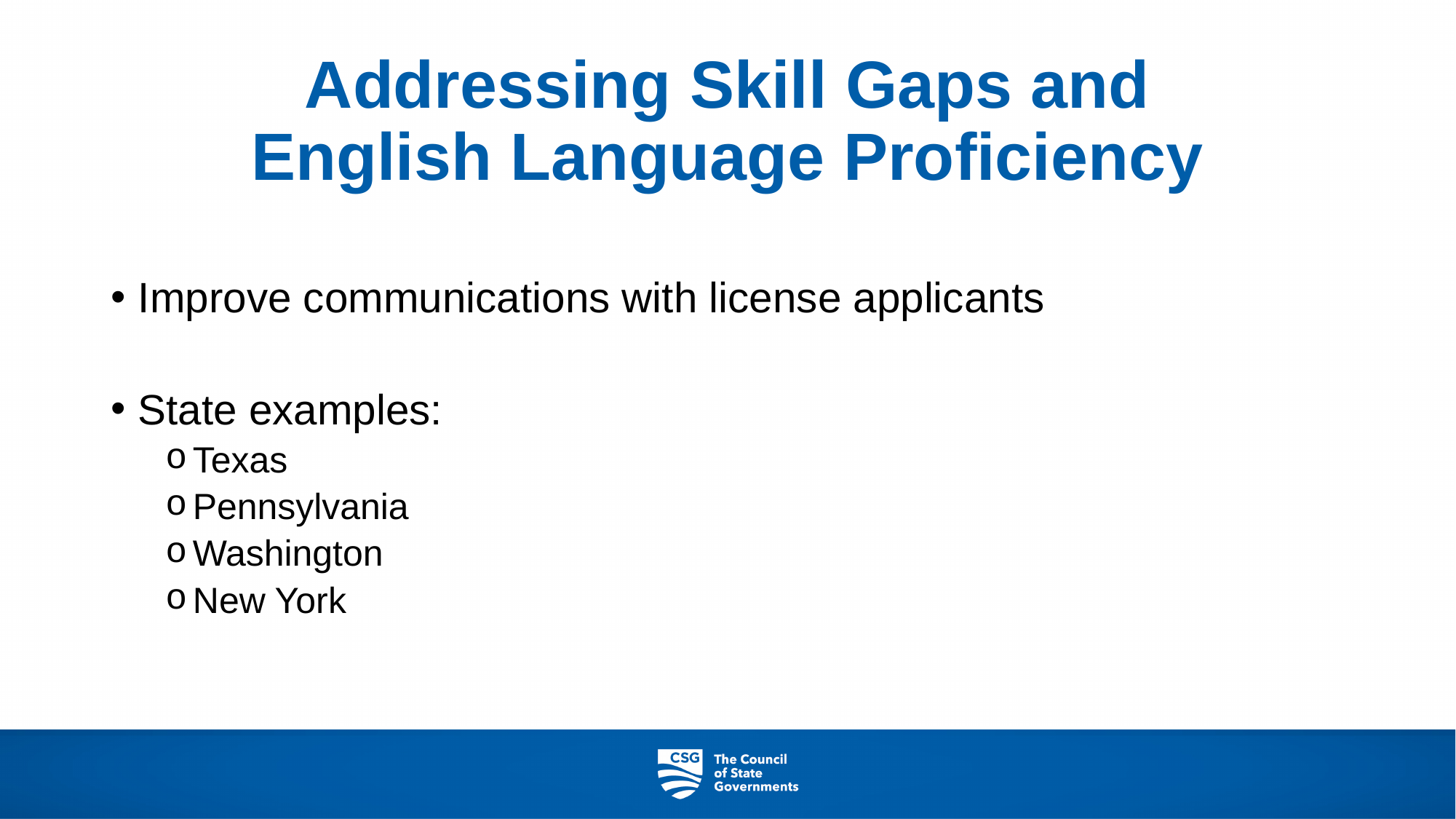

# Addressing Skill Gaps and English Language Proficiency
Improve communications with license applicants
State examples:
Texas
Pennsylvania
Washington
New York